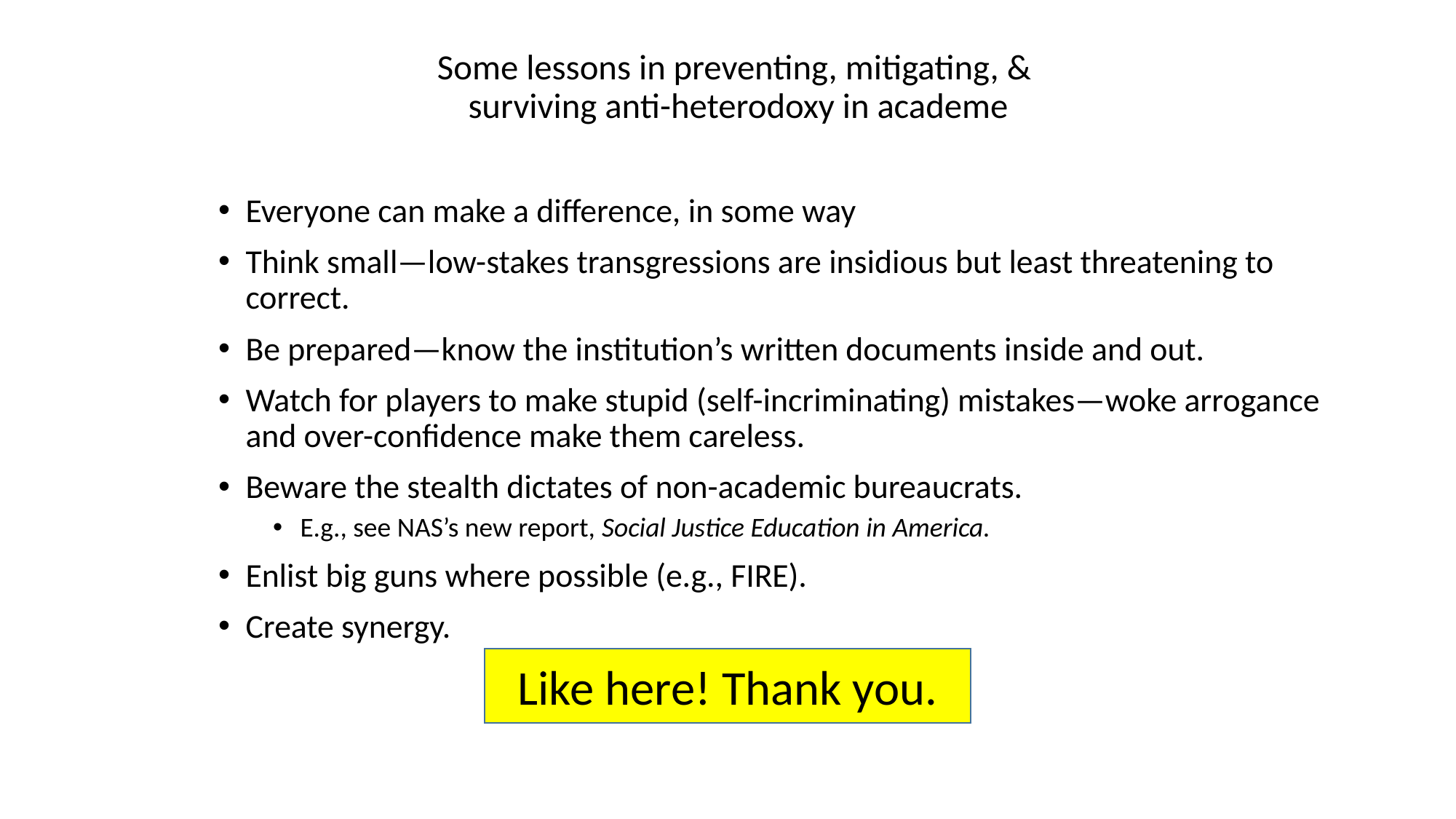

# Some lessons in preventing, mitigating, & surviving anti-heterodoxy in academe
Everyone can make a difference, in some way
Think small—low-stakes transgressions are insidious but least threatening to correct.
Be prepared—know the institution’s written documents inside and out.
Watch for players to make stupid (self-incriminating) mistakes—woke arrogance and over-confidence make them careless.
Beware the stealth dictates of non-academic bureaucrats.
E.g., see NAS’s new report, Social Justice Education in America.
Enlist big guns where possible (e.g., FIRE).
Create synergy.

Like here! Thank you.